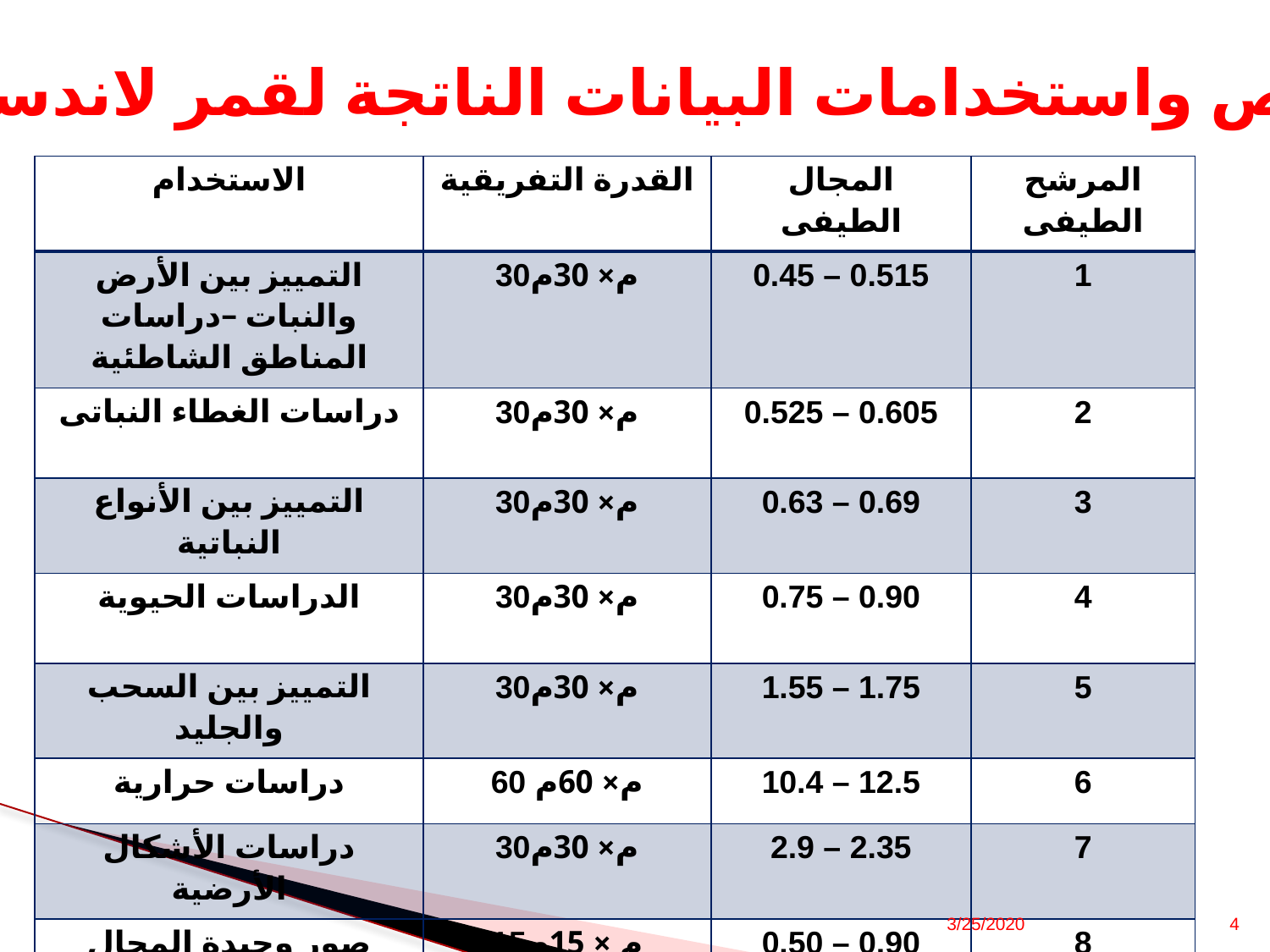

خواص واستخدامات البيانات الناتجة لقمر لاندسات 7
| الاستخدام | القدرة التفريقية | المجال الطيفى | المرشح الطيفى |
| --- | --- | --- | --- |
| التمييز بين الأرض والنبات –دراسات المناطق الشاطئية | 30م× 30م | 0.45 – 0.515 | 1 |
| دراسات الغطاء النباتى | 30م× 30م | 0.525 – 0.605 | 2 |
| التمييز بين الأنواع النباتية | 30م× 30م | 0.63 – 0.69 | 3 |
| الدراسات الحيوية | 30م× 30م | 0.75 – 0.90 | 4 |
| التمييز بين السحب والجليد | 30م× 30م | 1.55 – 1.75 | 5 |
| دراسات حرارية | 60 م× 60م | 10.4 – 12.5 | 6 |
| دراسات الأشكال الأرضية | 30م× 30م | 2.9 – 2.35 | 7 |
| صور وحيدة المجال | 15م × 15م | 0.50 – 0.90 | 8 |
3/25/2020
4